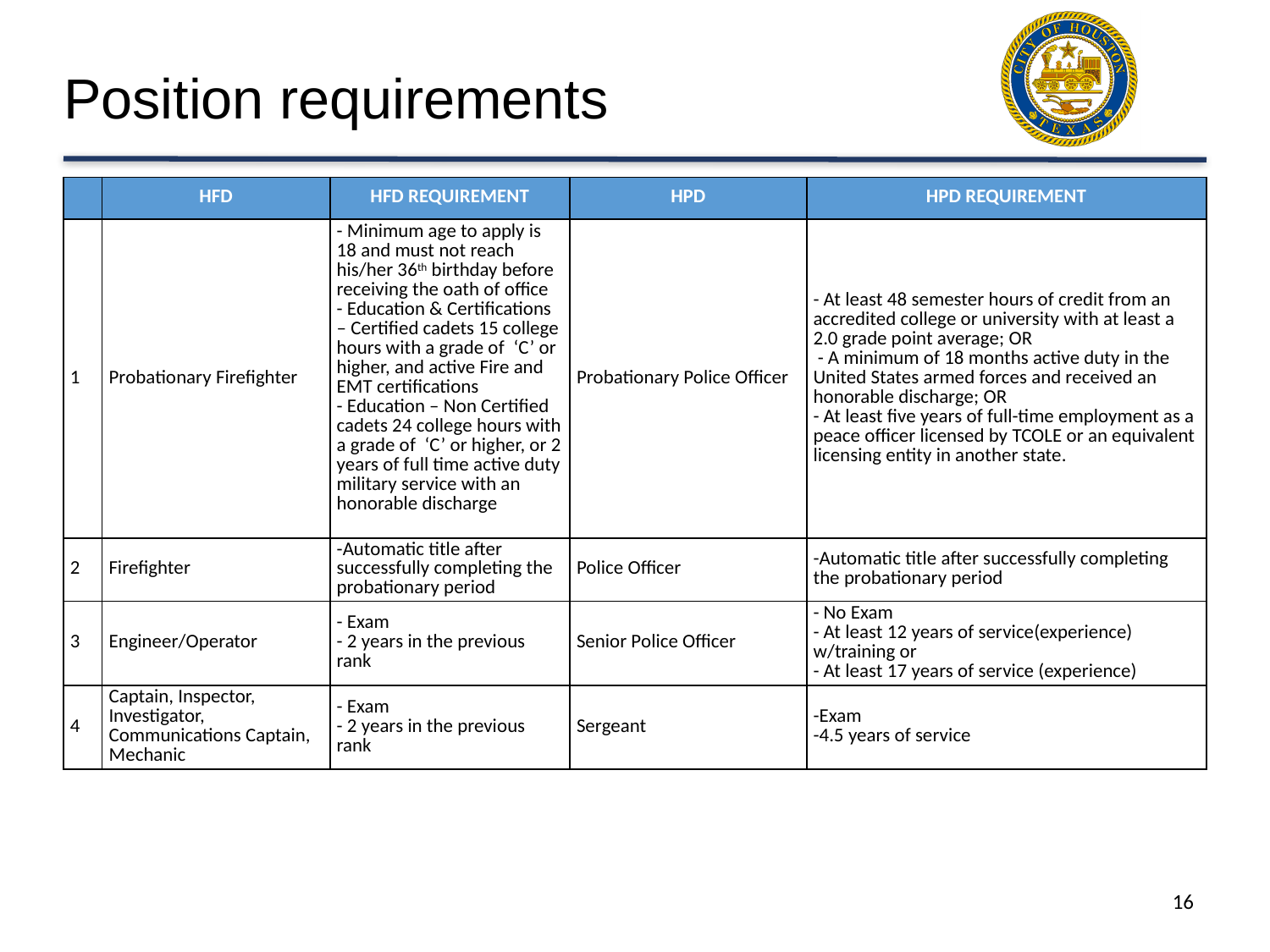

# Position requirements
|  | HFD | HFD REQUIREMENT | HPD | HPD REQUIREMENT |
| --- | --- | --- | --- | --- |
| 1 | Probationary Firefighter | - Minimum age to apply is 18 and must not reach his/her 36th birthday before receiving the oath of office - Education & Certifications – Certified cadets 15 college hours with a grade of  ‘C’ or higher, and active Fire and EMT certifications - Education – Non Certified cadets 24 college hours with a grade of  ‘C’ or higher, or 2 years of full time active duty military service with an honorable discharge | Probationary Police Officer | - At least 48 semester hours of credit from an accredited college or university with at least a 2.0 grade point average; OR - A minimum of 18 months active duty in the United States armed forces and received an honorable discharge; OR - At least five years of full-time employment as a peace officer licensed by TCOLE or an equivalent licensing entity in another state. |
| 2 | Firefighter | -Automatic title after successfully completing the probationary period | Police Officer | -Automatic title after successfully completing the probationary period |
| 3 | Engineer/Operator | - Exam - 2 years in the previous rank | Senior Police Officer | - No Exam - At least 12 years of service(experience) w/training or - At least 17 years of service (experience) |
| 4 | Captain, Inspector, Investigator, Communications Captain, Mechanic | - Exam - 2 years in the previous rank | Sergeant | -Exam -4.5 years of service |
16